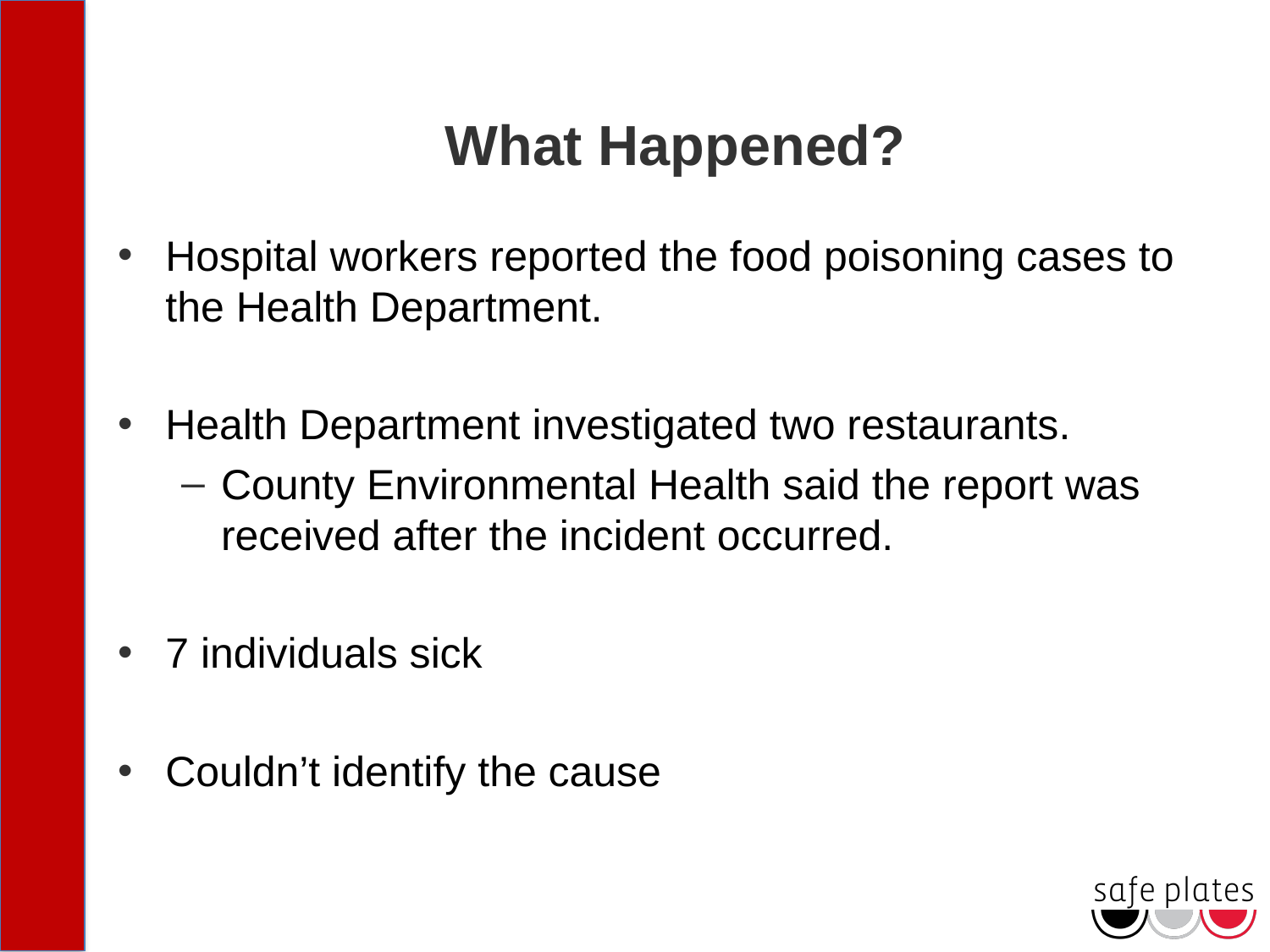

# What Happened?
Hospital workers reported the food poisoning cases to the Health Department.

Health Department investigated two restaurants.
County Environmental Health said the report was received after the incident occurred.

7 individuals sick

Couldn’t identify the cause